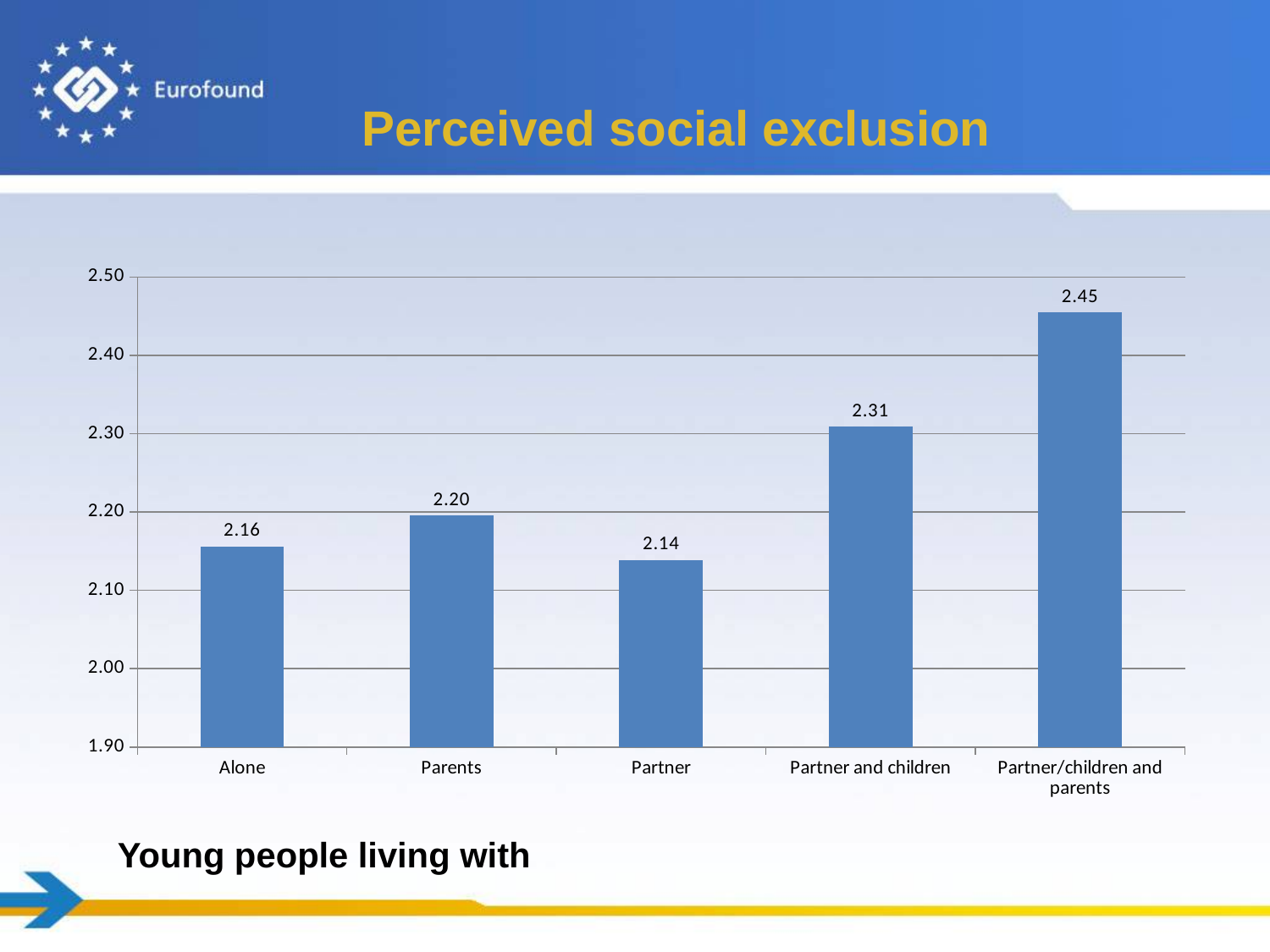

# Perceived social exclusion

### Chart

| Category | Social exclusion by living arrangements |
|---|---|
| Alone | 2.1561846602665318 |
| Parents | 2.1955152867465135 |
| Partner | 2.1387966656017503 |
| Partner and children | 2.3089168924580274 |
| Partner/children and parents | 2.454690949555723 |
Young people living with